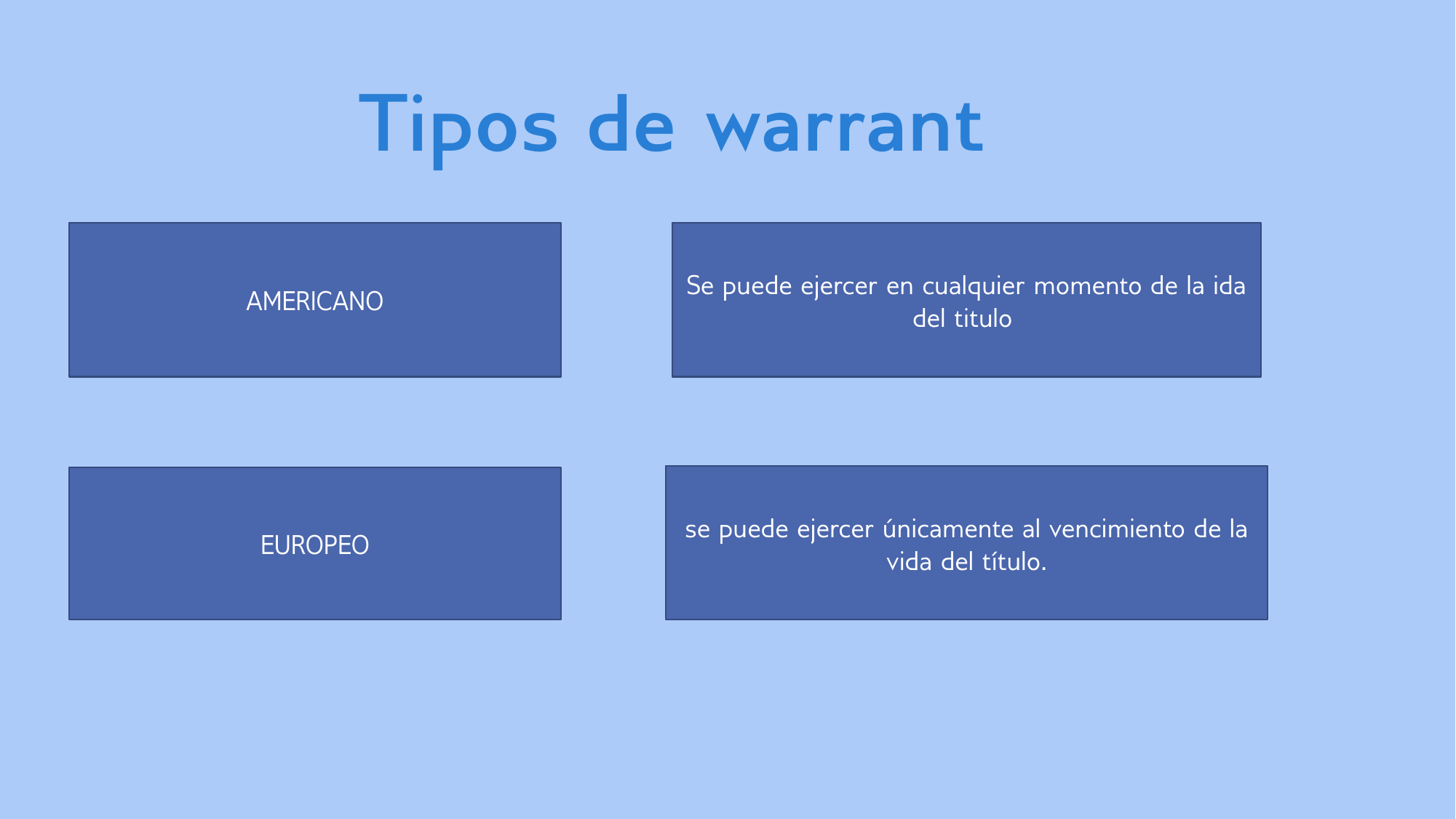

Tipos de warrant
AMERICANO
Se puede ejercer en cualquier momento de la ida del titulo
se puede ejercer únicamente al vencimiento de la vida del título.
EUROPEO